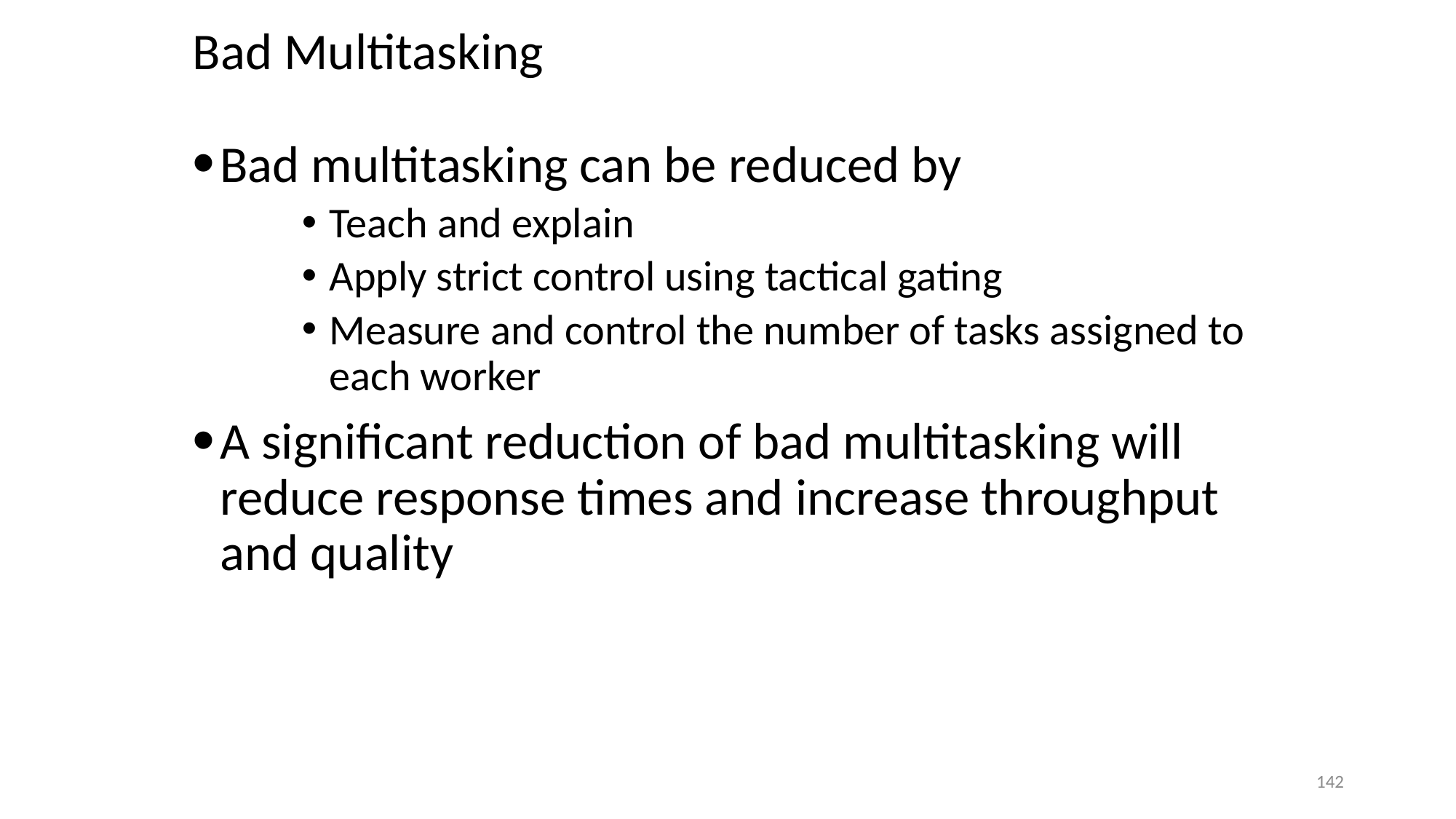

# Bad Multitasking
Bad multitasking can be reduced by
Teach and explain
Apply strict control using tactical gating
Measure and control the number of tasks assigned to each worker
A significant reduction of bad multitasking will reduce response times and increase throughput and quality
142